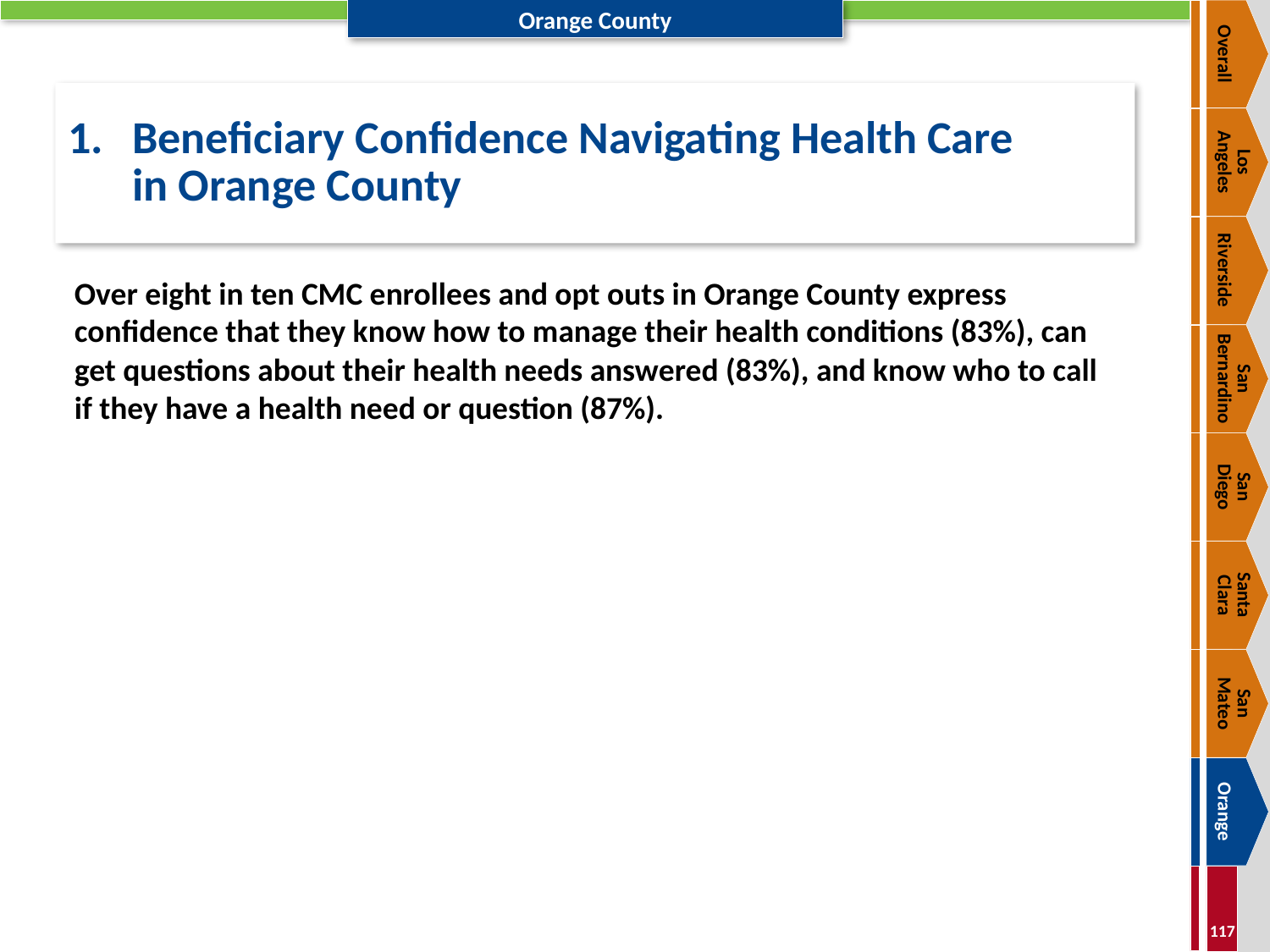

Overall
# 1.	Beneficiary Confidence Navigating Health Care in Orange County
Los
Angeles
Riverside
Over eight in ten CMC enrollees and opt outs in Orange County express confidence that they know how to manage their health conditions (83%), can get questions about their health needs answered (83%), and know who to call if they have a health need or question (87%).
San Bernardino
San
Diego
Santa
Clara
San
Mateo
Orange